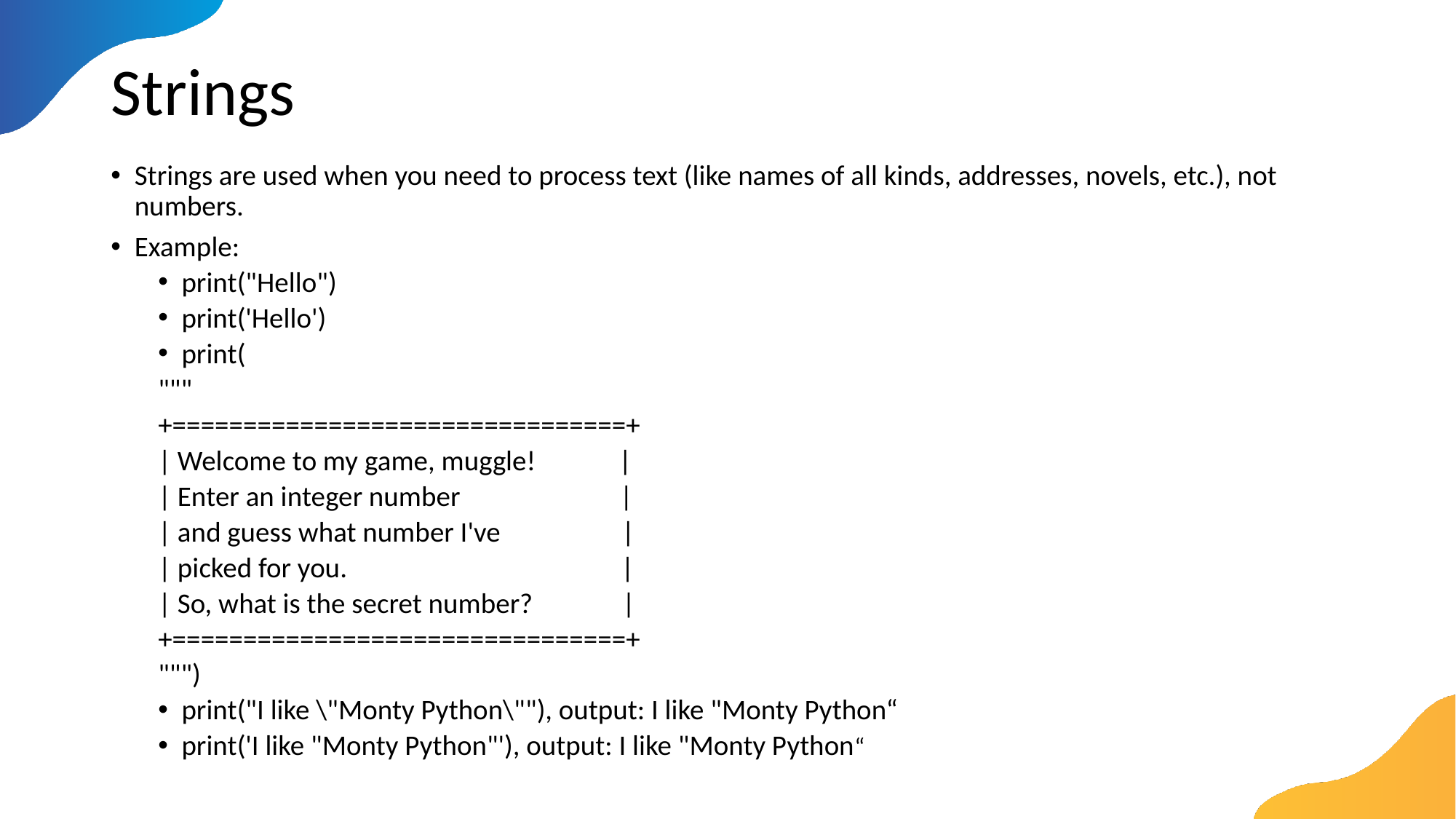

# Strings
Strings are used when you need to process text (like names of all kinds, addresses, novels, etc.), not numbers.
Example:
print("Hello")
print('Hello')
print(
	"""
	+================================+
	| Welcome to my game, muggle!             |
	| Enter an integer number                         |
	| and guess what number I've                   |
	| picked for you.                                           |
	| So, what is the secret number?              |
	+================================+
	""")
print("I like \"Monty Python\""), output: I like "Monty Python“
print('I like "Monty Python"'), output: I like "Monty Python“